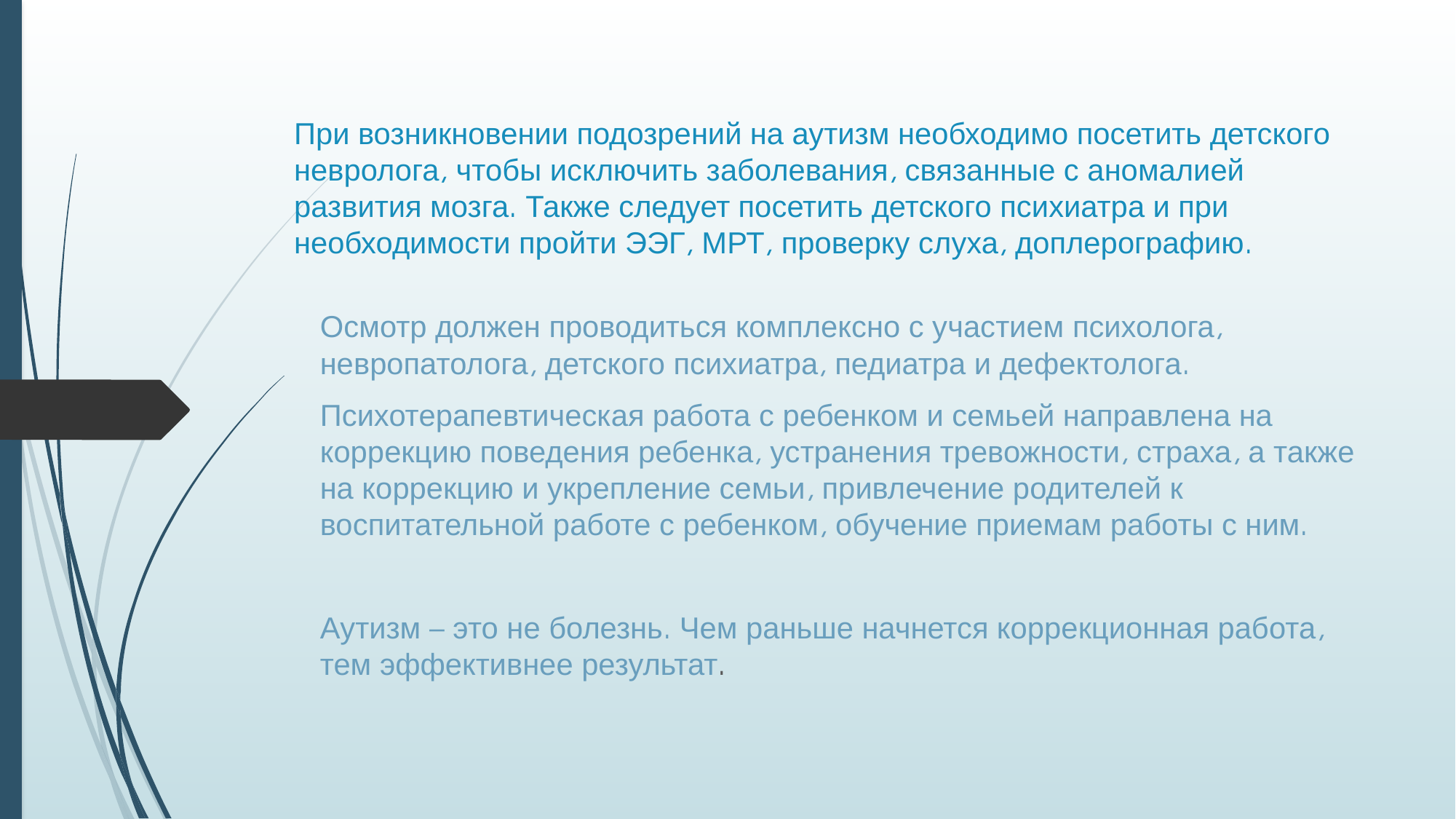

# При возникновении подозрений на аутизм необходимо посетить детского невролога, чтобы исключить заболевания, связанные с аномалией развития мозга. Также следует посетить детского психиатра и при необходимости пройти ЭЭГ, МРТ, проверку слуха, доплерографию.
Осмотр должен проводиться комплексно с участием психолога, невропатолога, детского психиатра, педиатра и дефектолога.
Психотерапевтическая работа с ребенком и семьей направлена на коррекцию поведения ребенка, устранения тревожности, страха, а также на коррекцию и укрепление семьи, привлечение родителей к воспитательной работе с ребенком, обучение приемам работы с ним.

Аутизм – это не болезнь. Чем раньше начнется коррекционная работа, тем эффективнее результат.